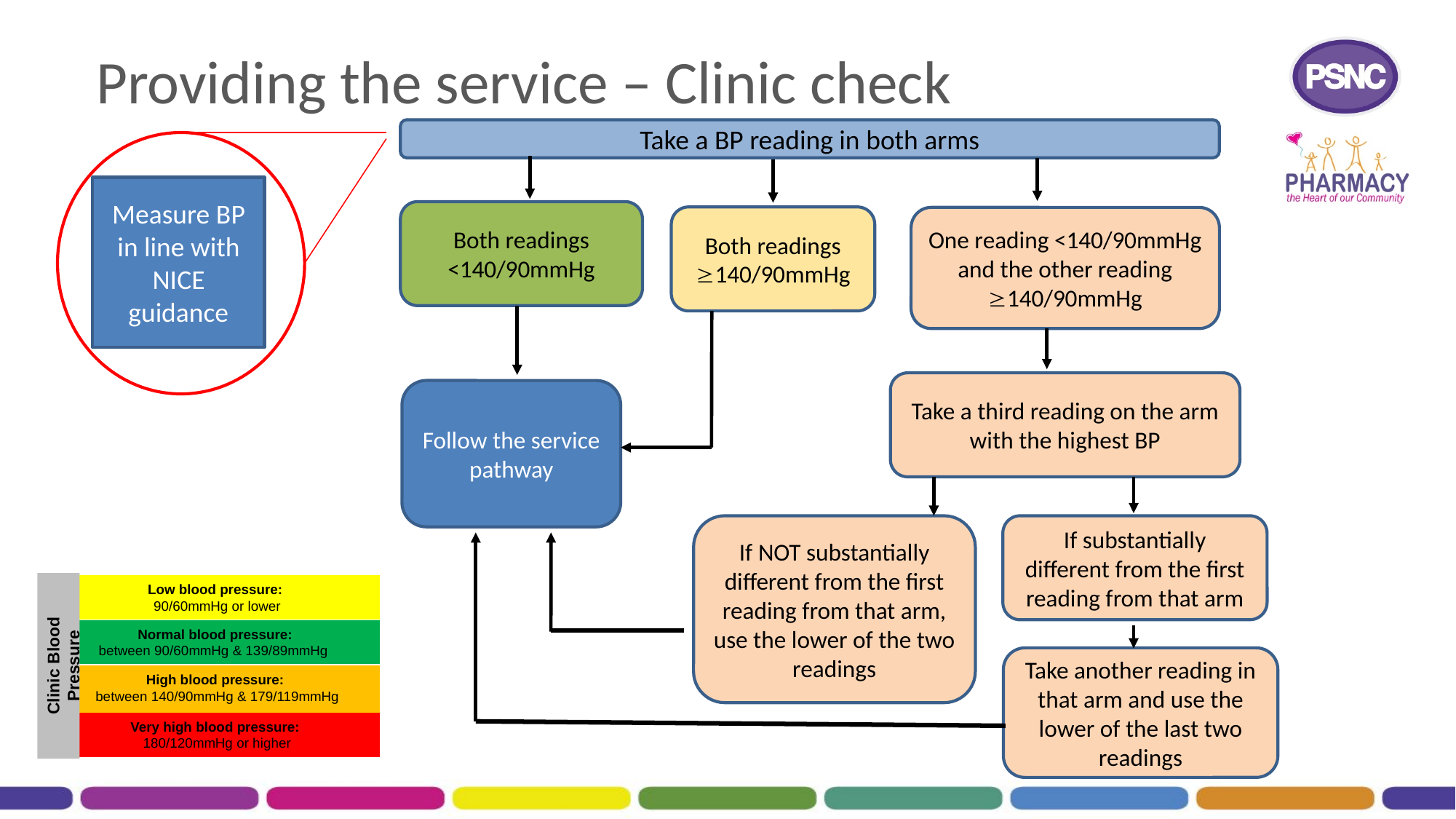

# Providing the service – Clinic check
Take a BP reading in both arms

Measure BP in line with NICE guidance
Both readings <140/90mmHg
Both readings ≥140/90mmHg
One reading <140/90mmHg and the other reading ≥140/90mmHg

Take a third reading on the arm with the highest BP
Follow the service pathway
If NOT substantially different from the first reading from that arm, use the lower of the two readings
If substantially different from the first reading from that arm
Clinic Blood Pressure
Low blood pressure:
90/60mmHg or lower
Normal blood pressure:
between 90/60mmHg & 139/89mmHg
Take another reading in that arm and use the lower of the last two readings
High blood pressure:
between 140/90mmHg & 179/119mmHg

Very high blood pressure:
180/120mmHg or higher